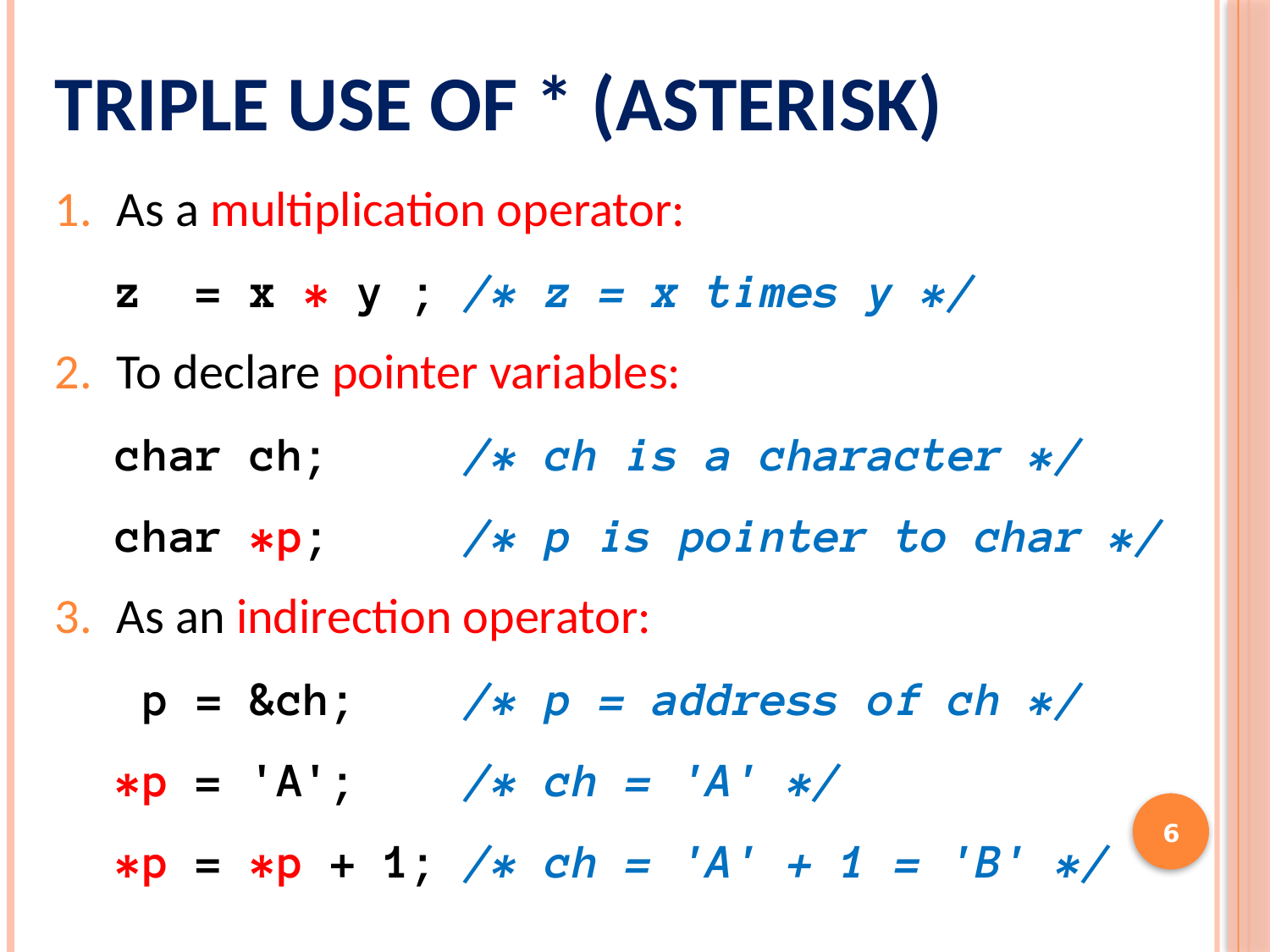

# Triple Use of * (Asterisk)
As a multiplication operator:
z  = x * y ; /* z = x times y */
To declare pointer variables:
char ch;     /* ch is a character */
char *p;     /* p is pointer to char */
As an indirection operator:
 p = &ch;    /* p = address of ch */
*p = 'A';    /* ch = 'A' */
*p = *p + 1; /* ch = 'A' + 1 = 'B' */
6